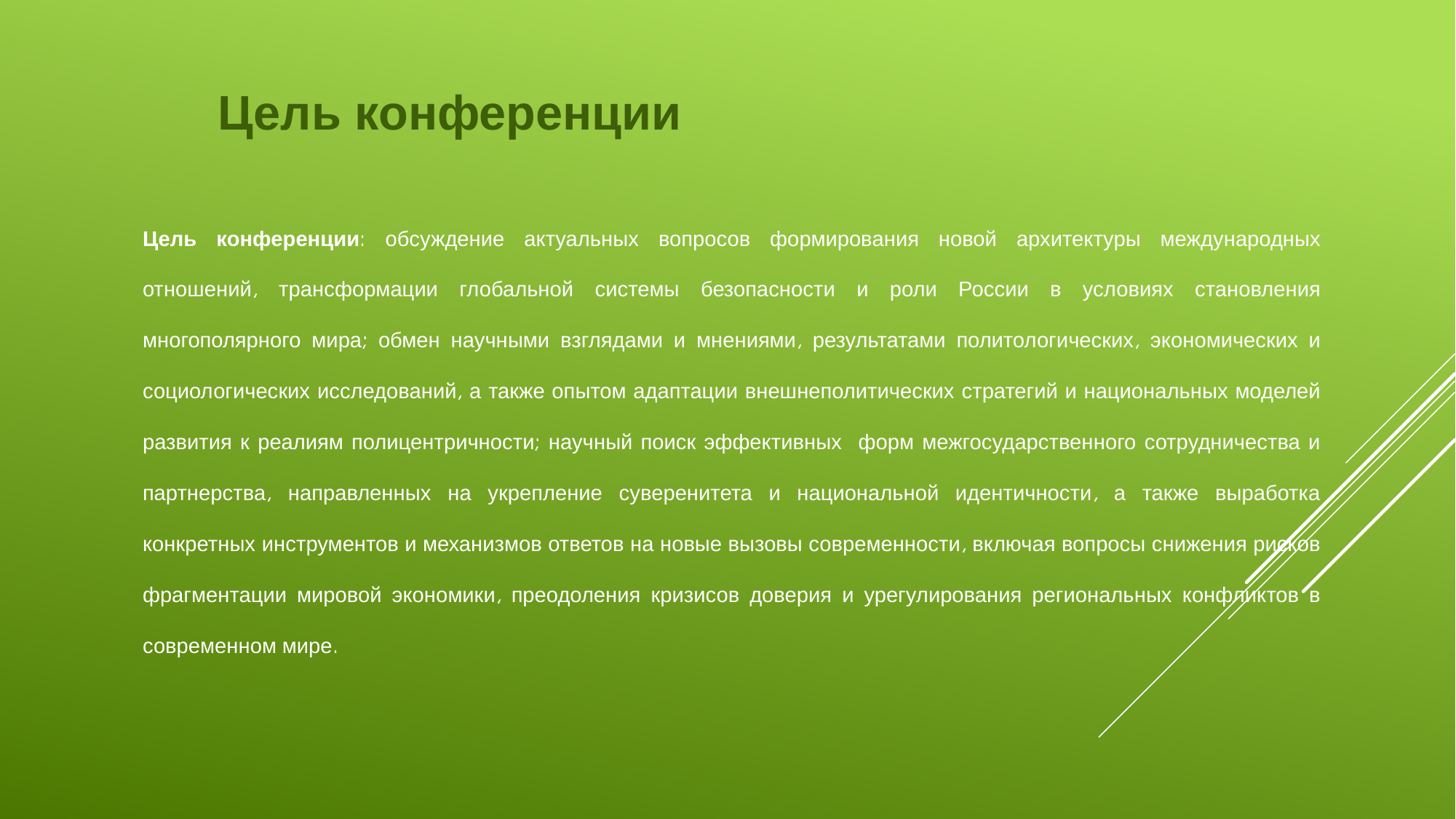

Цель конференции
Цель конференции: обсуждение актуальных вопросов формирования новой архитектуры международных отношений, трансформации глобальной системы безопасности и роли России в условиях становления многополярного мира; обмен научными взглядами и мнениями, результатами политологических, экономических и социологических исследований, а также опытом адаптации внешнеполитических стратегий и национальных моделей развития к реалиям полицентричности; научный поиск эффективных  форм межгосударственного сотрудничества и партнерства, направленных на укрепление суверенитета и национальной идентичности, а также выработка конкретных инструментов и механизмов ответов на новые вызовы современности, включая вопросы снижения рисков фрагментации мировой экономики, преодоления кризисов доверия и урегулирования региональных конфликтов в современном мире.